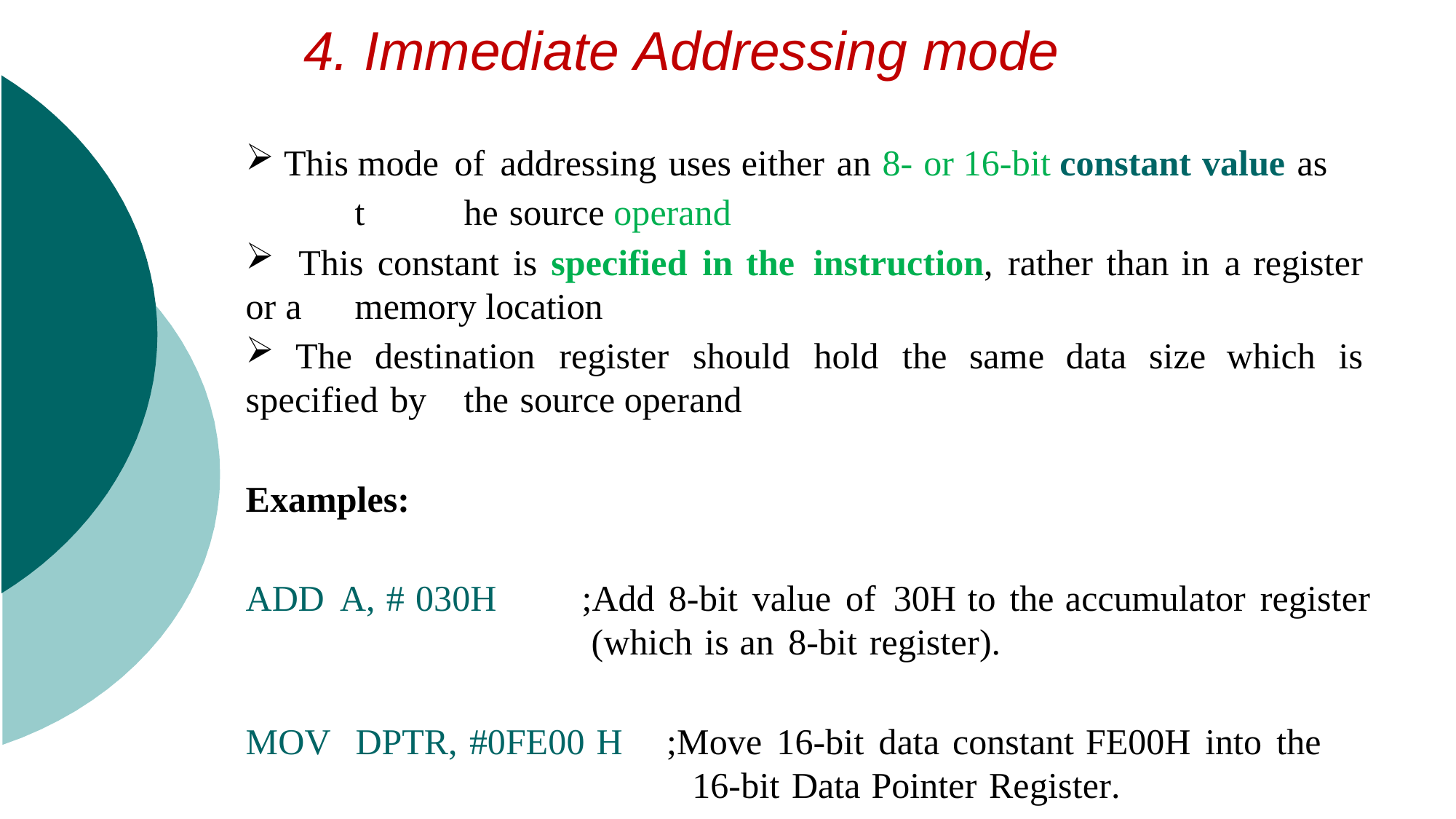

4. Immediate Addressing mode

 This mode of addressing uses either an 8- or 16-bit constant value as
	t	he source operand
  This constant is specified in the instruction, rather than in a register or a 	memory location
 The destination register should hold the same data size which is specified by  	the source operand

Examples:

ADD A, # 030H 	;Add 8-bit value of 30H to the accumulator register 			  (which is an 8-bit register).

MOV  DPTR, #0FE00 H   ;Move 16-bit data constant FE00H into the 			            16-bit Data Pointer Register.